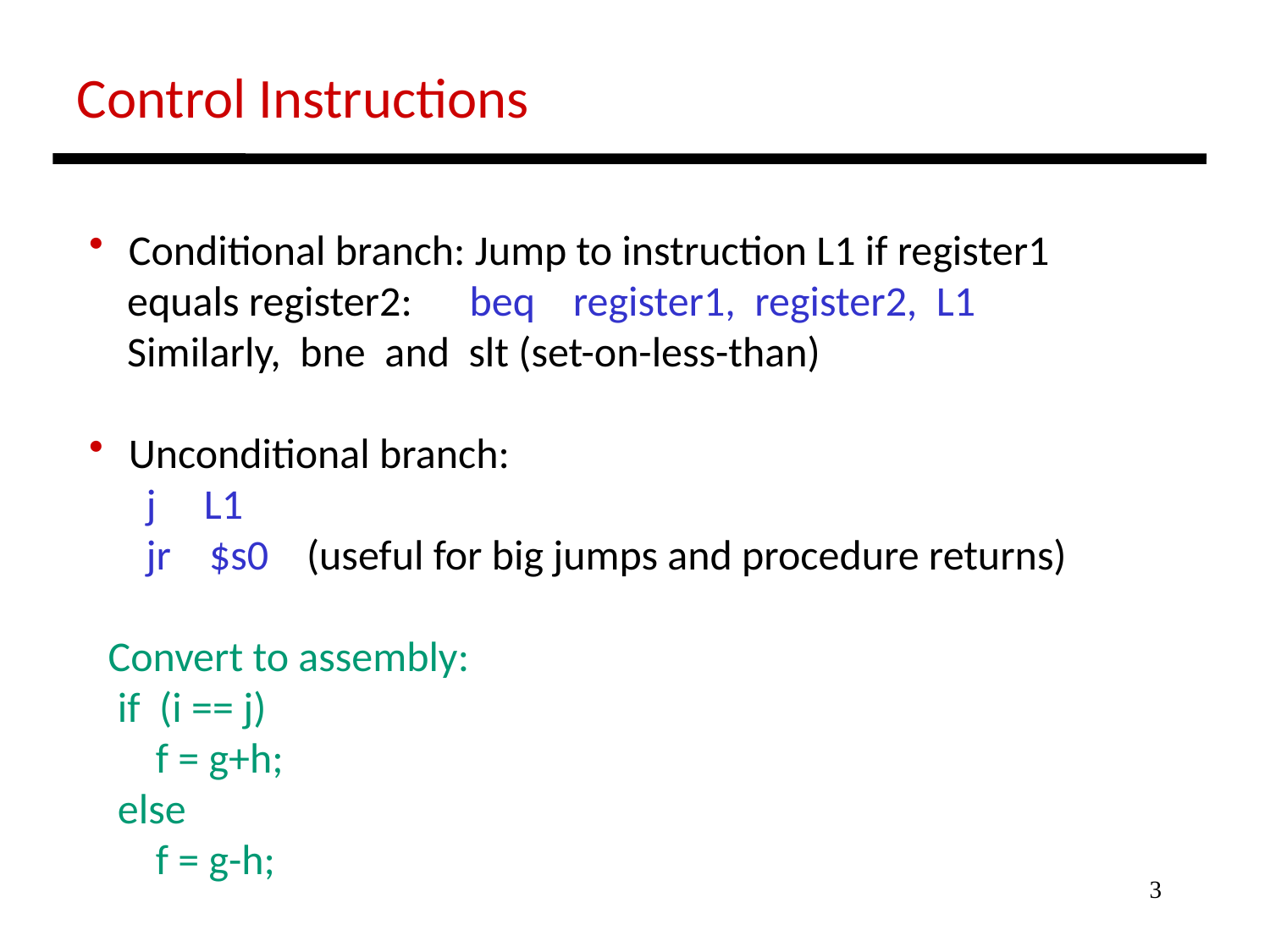

Control Instructions

 Conditional branch: Jump to instruction L1 if register1
    equals register2:      beq    register1,  register2,  L1
    Similarly,  bne  and  slt (set-on-less-than)

 Unconditional branch:
      j     L1
      jr    $s0    (useful for big jumps and procedure returns)

  Convert to assembly:
   if  (i == j)
       f = g+h;
   else
       f = g-h;
3